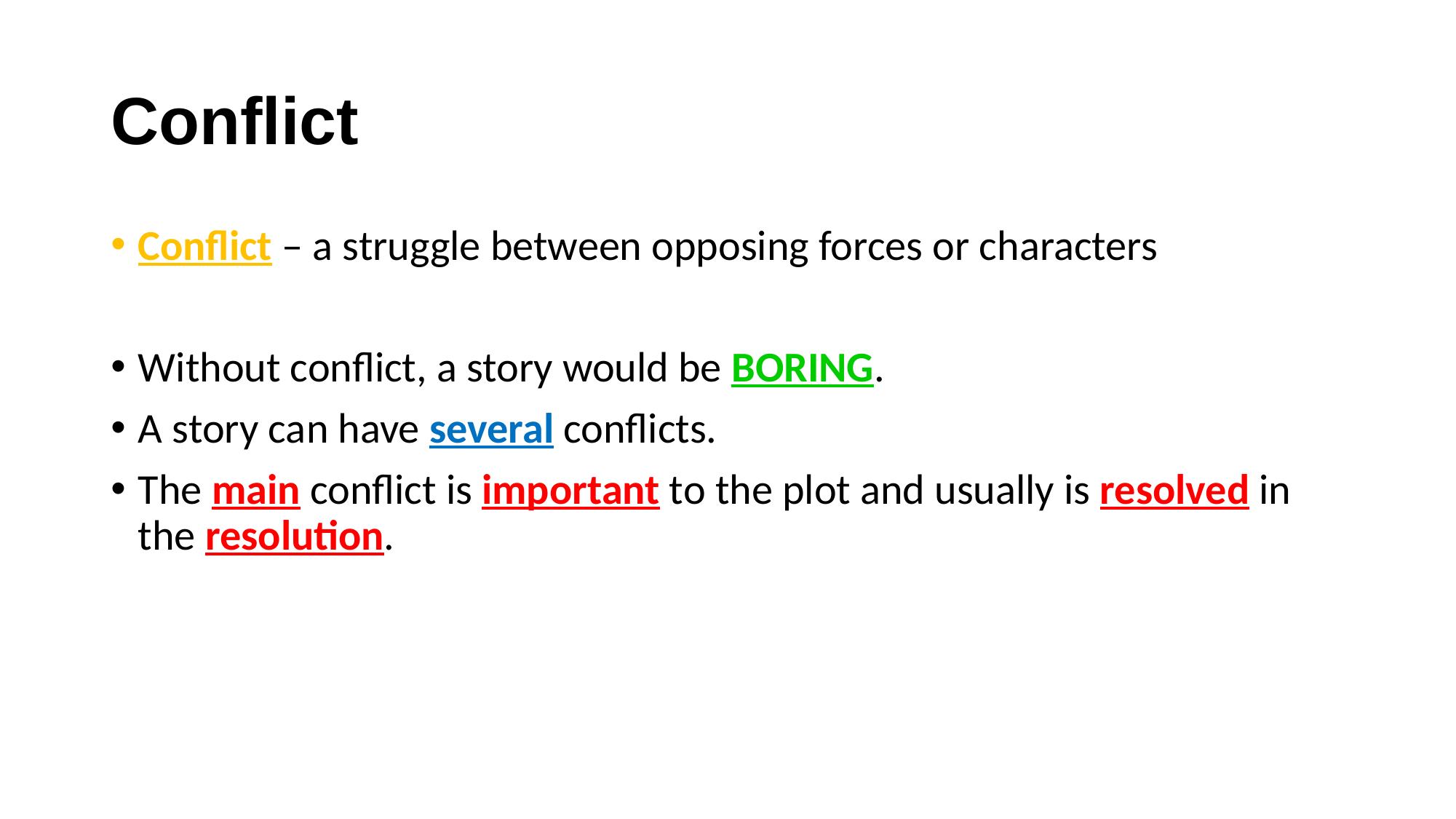

# Conflict
Conflict – a struggle between opposing forces or characters

Without conflict, a story would be BORING.
A story can have several conflicts.
The main conflict is important to the plot and usually is resolved in the resolution.